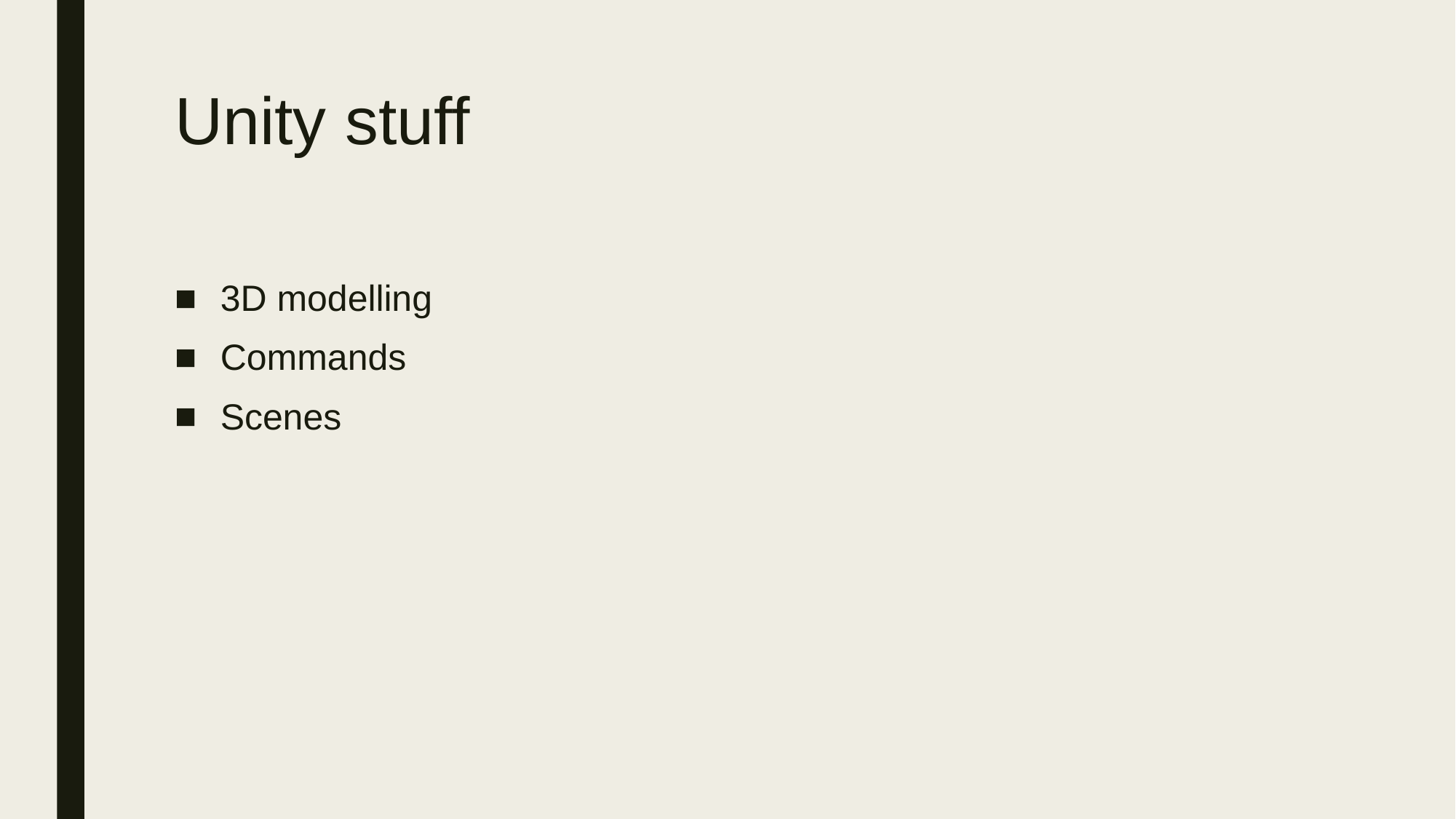

# Unity stuff
3D modelling
Commands
Scenes